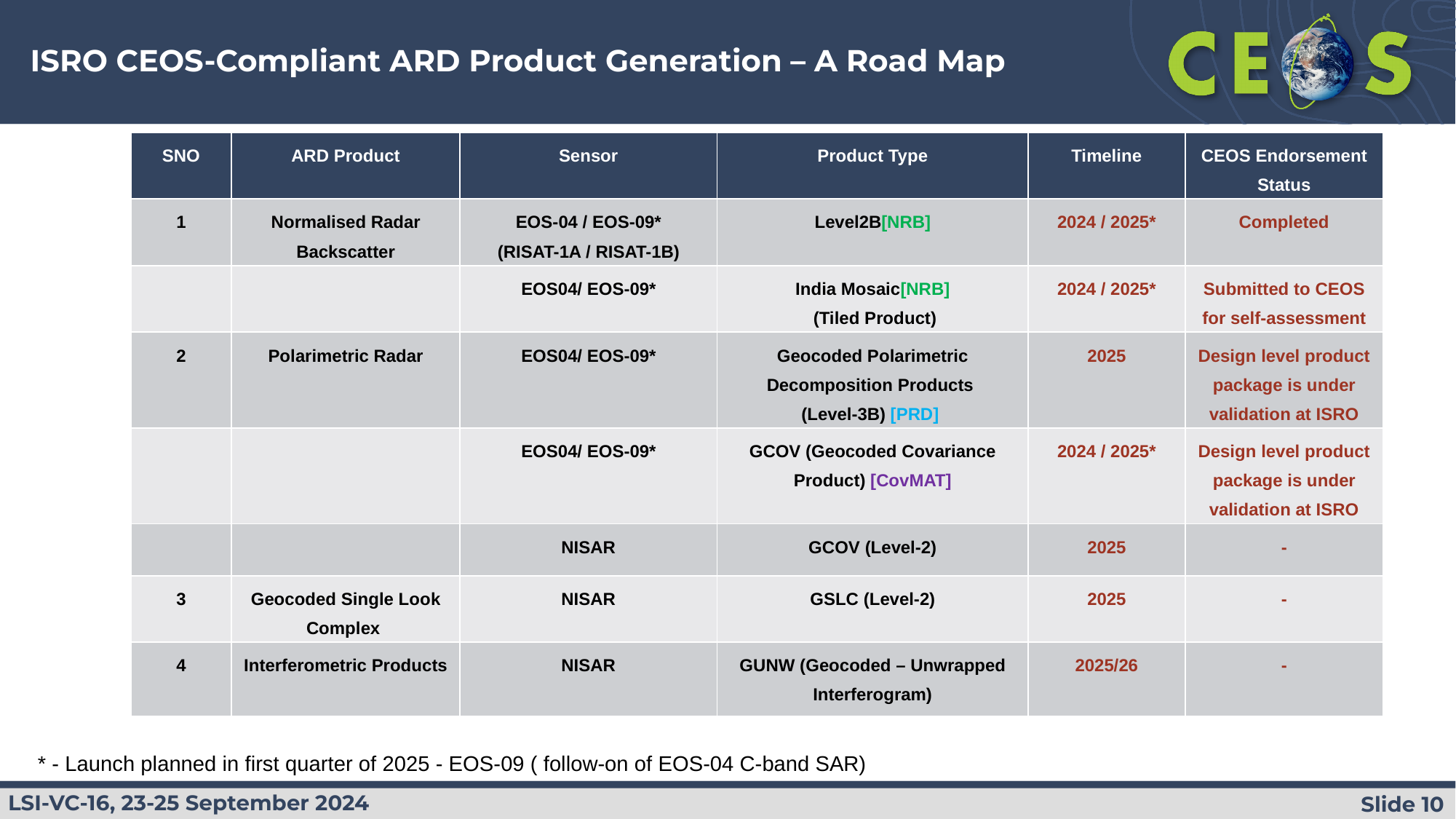

# ISRO CEOS-Compliant ARD Product Generation – A Road Map
| SNO | ARD Product | Sensor | Product Type | Timeline | CEOS Endorsement Status |
| --- | --- | --- | --- | --- | --- |
| 1 | Normalised Radar Backscatter | EOS-04 / EOS-09\* (RISAT-1A / RISAT-1B) | Level2B[NRB] | 2024 / 2025\* | Completed |
|  |  | EOS04/ EOS-09\* | India Mosaic[NRB] (Tiled Product) | 2024 / 2025\* | Submitted to CEOS for self-assessment |
| 2 | Polarimetric Radar | EOS04/ EOS-09\* | Geocoded Polarimetric Decomposition Products (Level-3B) [PRD] | 2025 | Design level product package is under validation at ISRO |
|  |  | EOS04/ EOS-09\* | GCOV (Geocoded Covariance Product) [CovMAT] | 2024 / 2025\* | Design level product package is under validation at ISRO |
|  |  | NISAR | GCOV (Level-2) | 2025 | - |
| 3 | Geocoded Single Look Complex | NISAR | GSLC (Level-2) | 2025 | - |
| 4 | Interferometric Products | NISAR | GUNW (Geocoded – Unwrapped Interferogram) | 2025/26 | - |
* - Launch planned in first quarter of 2025 - EOS-09 ( follow-on of EOS-04 C-band SAR)